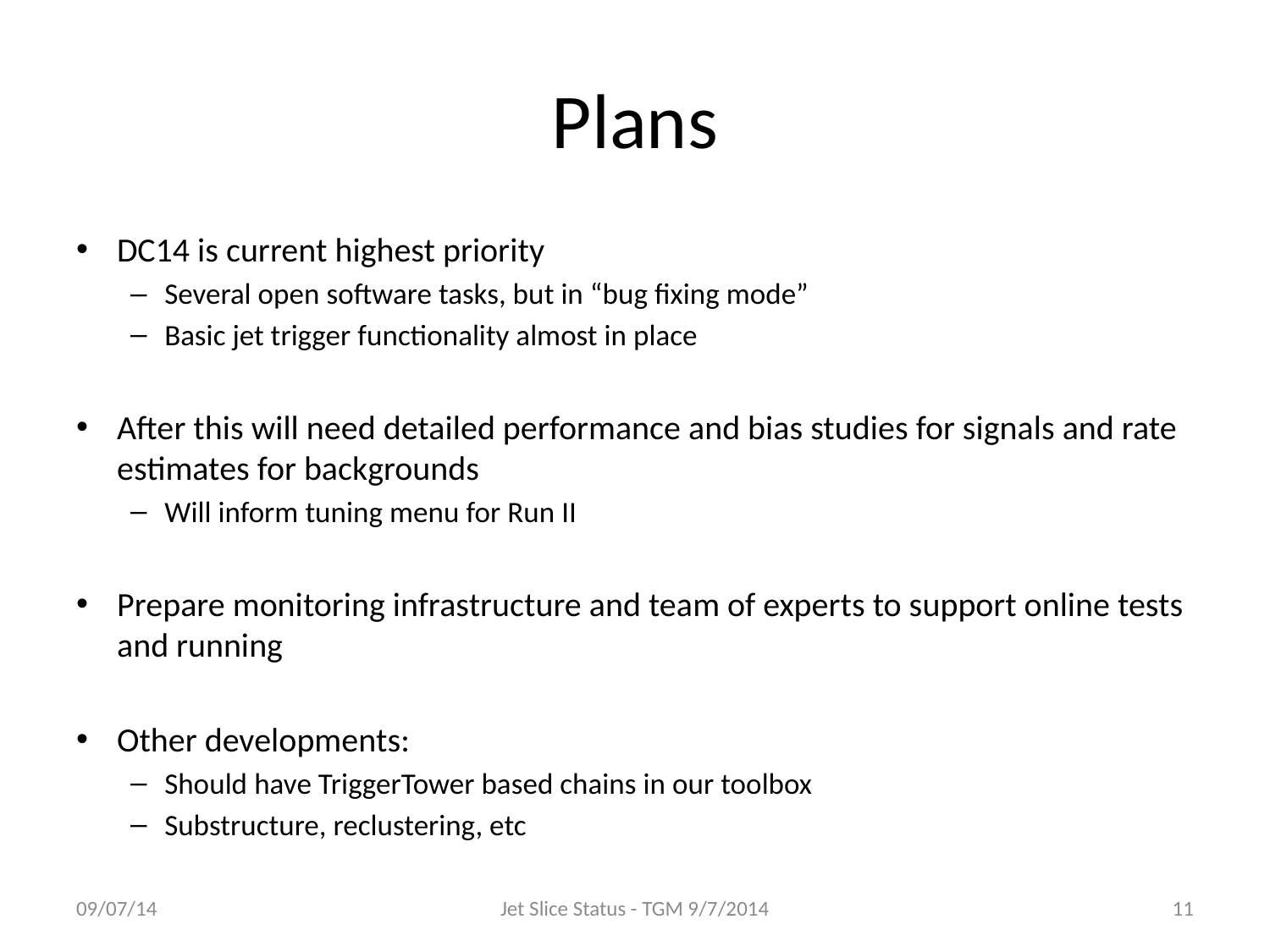

# Plans
DC14 is current highest priority
Several open software tasks, but in “bug fixing mode”
Basic jet trigger functionality almost in place

After this will need detailed performance and bias studies for signals and rate estimates for backgrounds
Will inform tuning menu for Run II

Prepare monitoring infrastructure and team of experts to support online tests and running

Other developments:
Should have TriggerTower based chains in our toolbox
Substructure, reclustering, etc
09/07/14
Jet Slice Status - TGM 9/7/2014
11